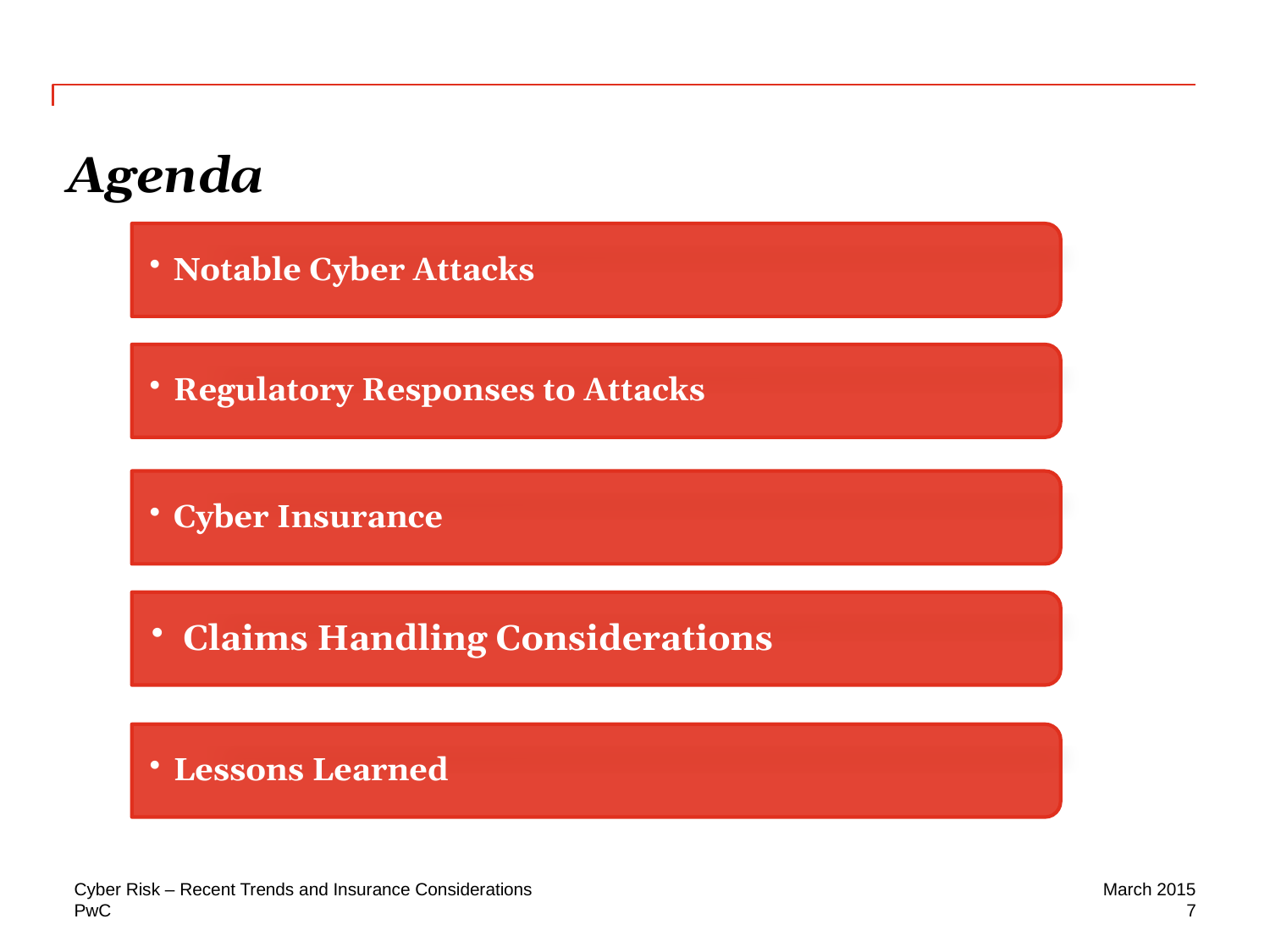

# Agenda

Notable Cyber Attacks

Regulatory Responses to Attacks

Cyber Insurance

Claims Handling Considerations

Lessons Learned

Cyber Risk – Recent Trends and Insurance Considerations
March 2015
7